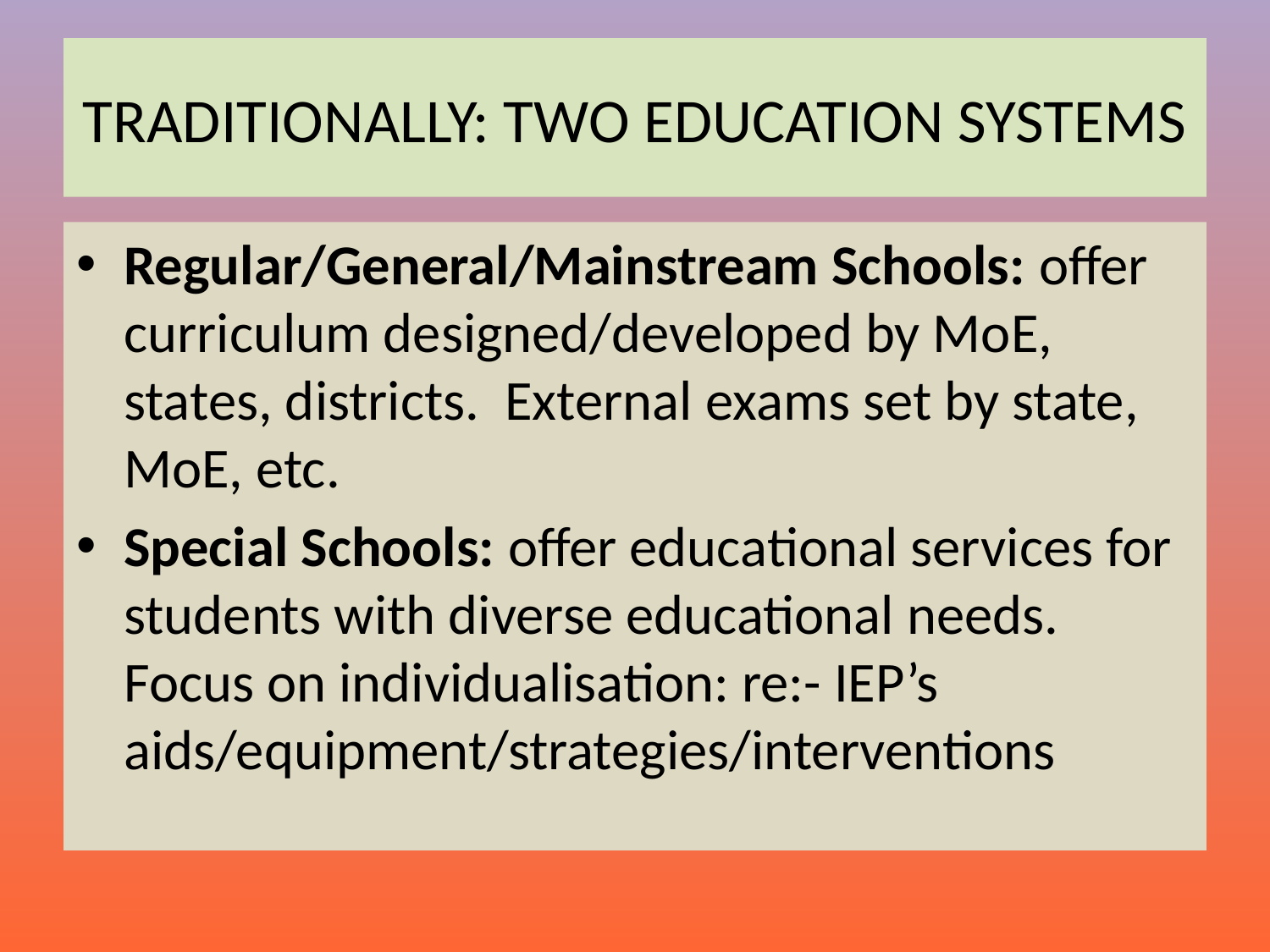

# TRADITIONALLY: TWO EDUCATION SYSTEMS
Regular/General/Mainstream Schools: offer curriculum designed/developed by MoE, states, districts.  External exams set by state, MoE, etc.
Special Schools: offer educational services for students with diverse educational needs. Focus on individualisation: re:- IEP’s aids/equipment/strategies/interventions